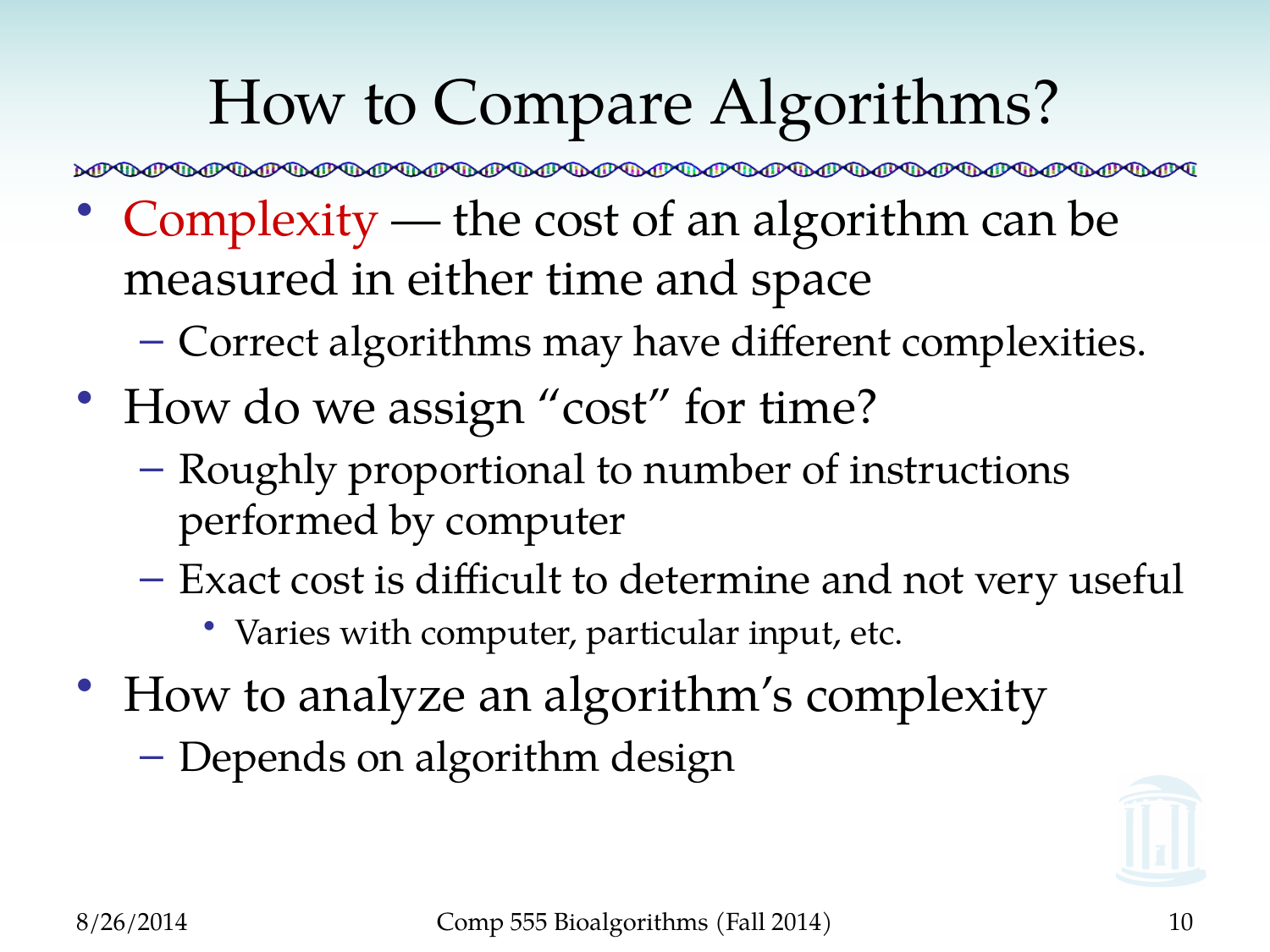

# How to Compare Algorithms?
Complexity — the cost of an algorithm can be measured in either time and space
Correct algorithms may have different complexities.
How do we assign “cost” for time?
Roughly proportional to number of instructions performed by computer
Exact cost is difficult to determine and not very useful
Varies with computer, particular input, etc.
How to analyze an algorithm’s complexity
Depends on algorithm design
8/26/2014
Comp 555 Bioalgorithms (Fall 2014)
10